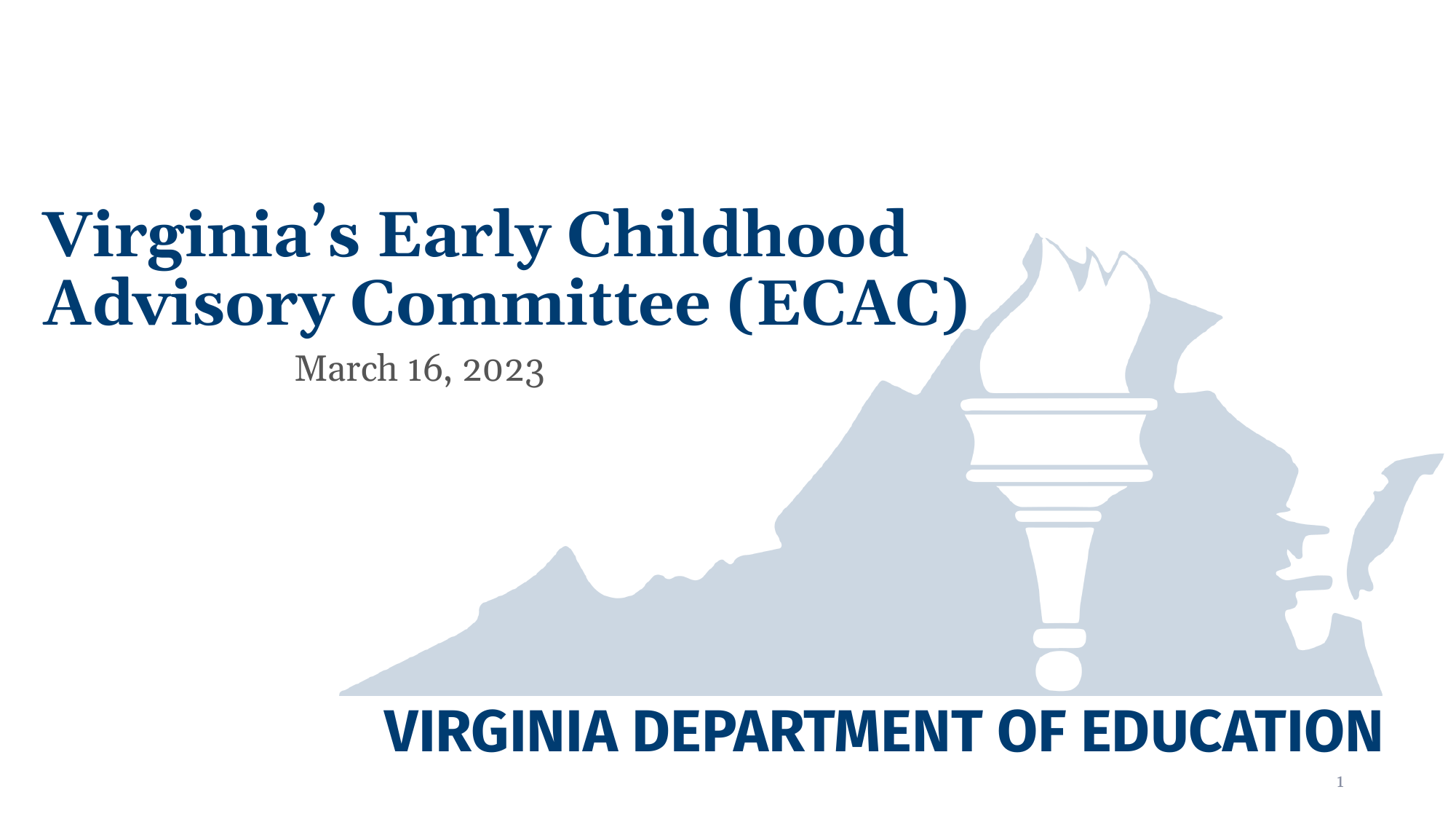

# Virginia’s Early Childhood Advisory Committee (ECAC)
March 16, 2023
1